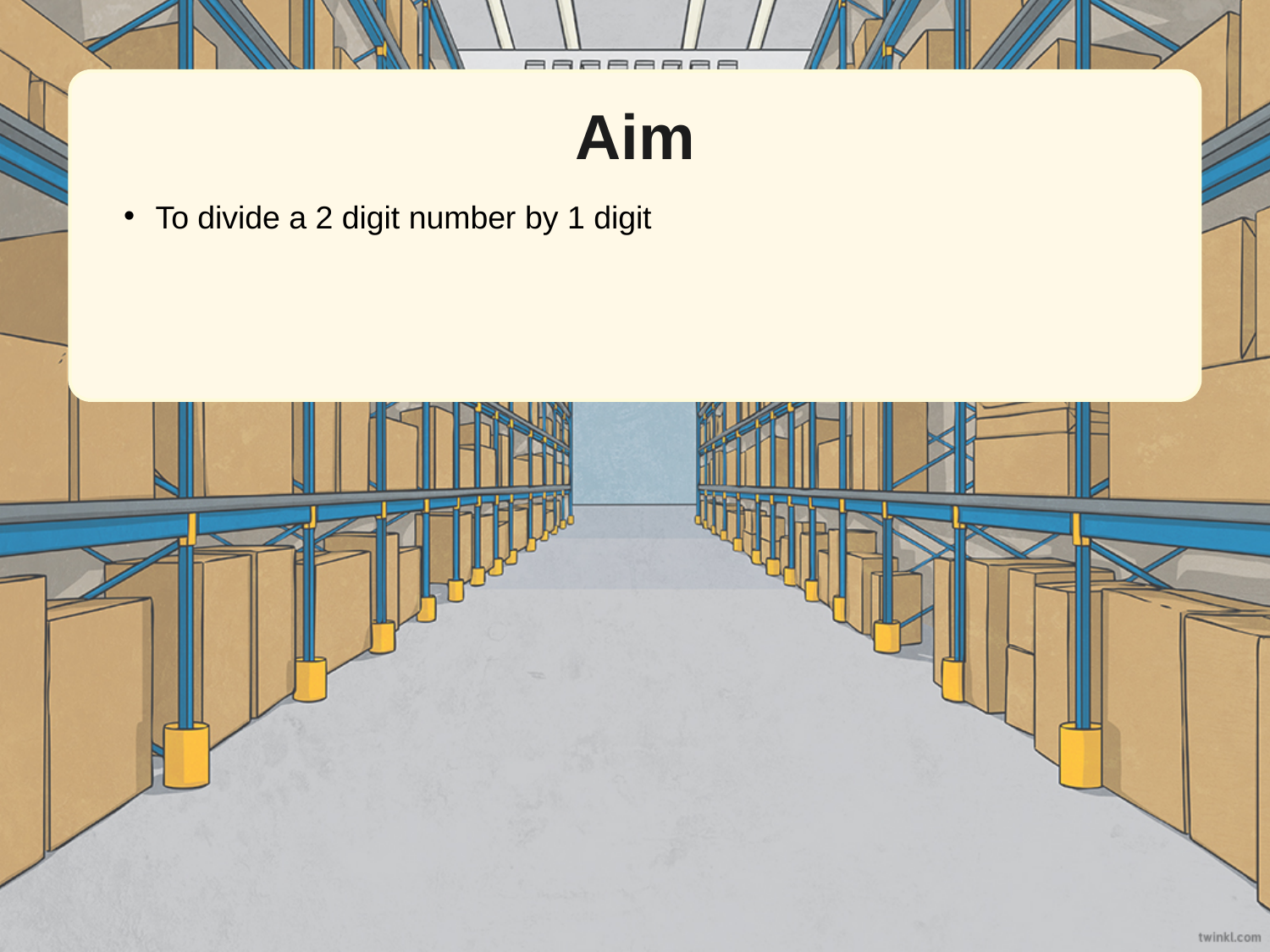

Aim
To divide a 2 digit number by 1 digit